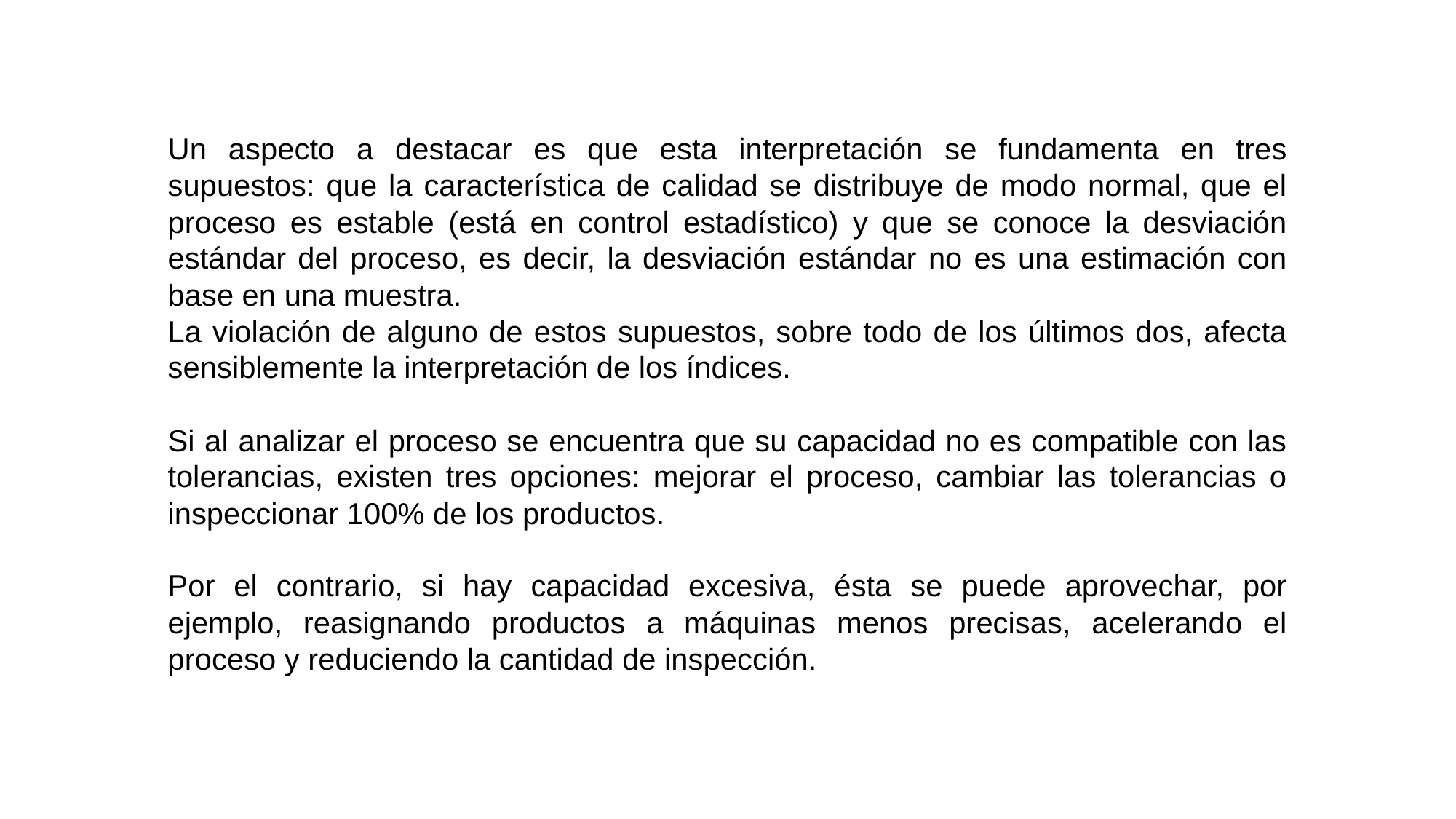

Un aspecto a destacar es que esta interpretación se fundamenta en tres supuestos: que la característica de calidad se distribuye de modo normal, que el proceso es estable (está en control estadístico) y que se conoce la desviación estándar del proceso, es decir, la desviación estándar no es una estimación con base en una muestra.
La violación de alguno de estos supuestos, sobre todo de los últimos dos, afecta sensiblemente la interpretación de los índices.

Si al analizar el proceso se encuentra que su capacidad no es compatible con las tolerancias, existen tres opciones: mejorar el proceso, cambiar las tolerancias o inspeccionar 100% de los productos.

Por el contrario, si hay capacidad excesiva, ésta se puede aprovechar, por ejemplo, reasignando productos a máquinas menos precisas, acelerando el proceso y reduciendo la cantidad de inspección.